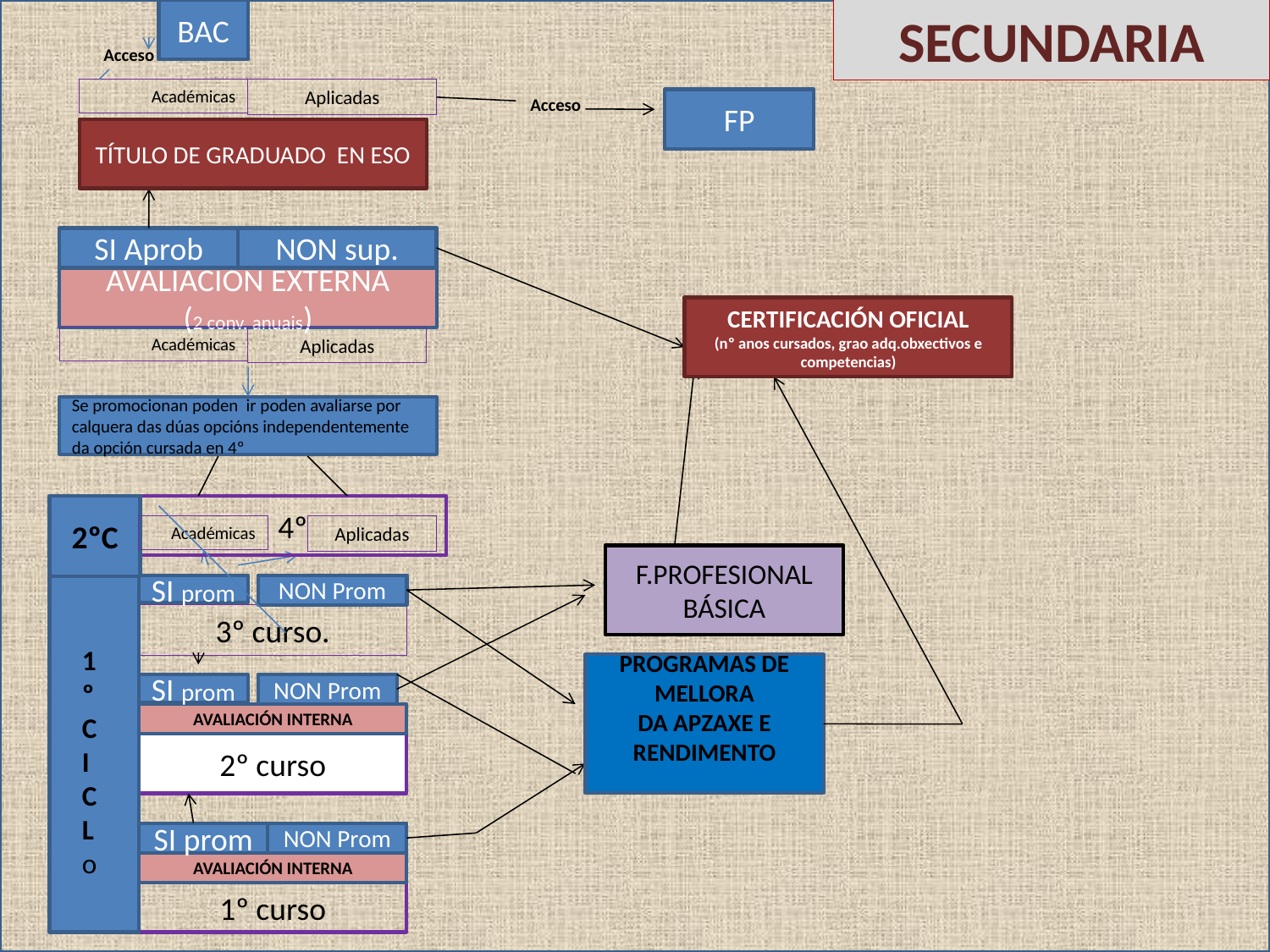

BAC
SECUNDARIA
Acceso
Académicas
Aplicadas
Acceso
FP
TÍTULO DE GRADUADO  EN ESO
SI Aprob
NON sup.
AVALIACIÓN EXTERNA
(2 conv. anuais)
CERTIFICACIÓN OFICIAL
(nº anos cursados, grao adq.obxectivos e competencias)
Académicas
Aplicadas
Se promocionan poden  ir poden avaliarse por calquera das dúas opcións independentemente da opción cursada en 4º
2ºC
4º
Académicas
Aplicadas
F.PROFESIONAL
BÁSICA

SI prom
NON Prom
3º curso.
1º
C
I
C
L
o
PROGRAMAS DE
MELLORA
DA APZAXE E RENDIMENTO

SI prom
NON Prom
AVALIACIÓN INTERNA
2º curso
SI prom
NON Prom
AVALIACIÓN INTERNA

1º curso